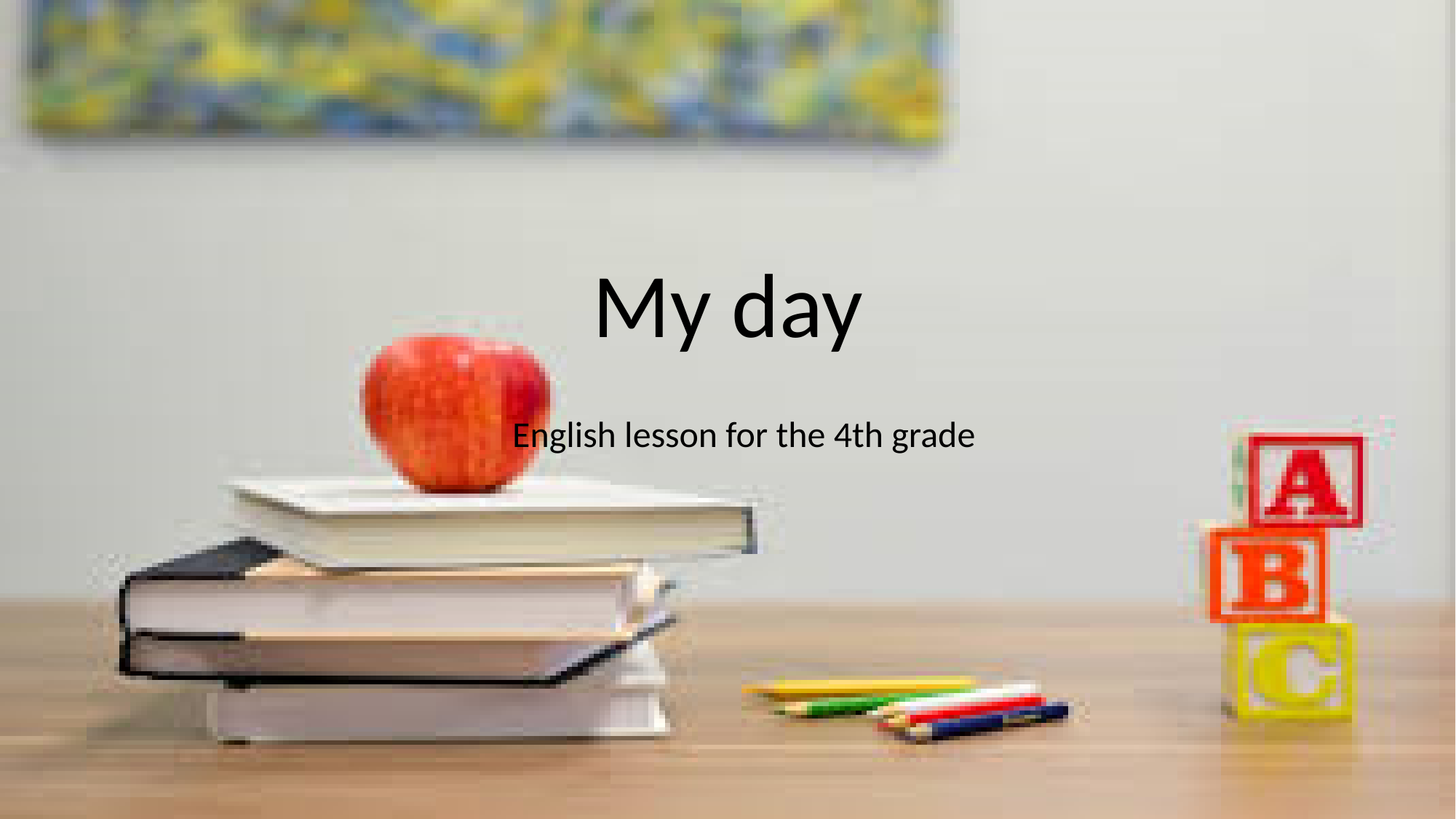

# My day
    English lesson for the 4th grade